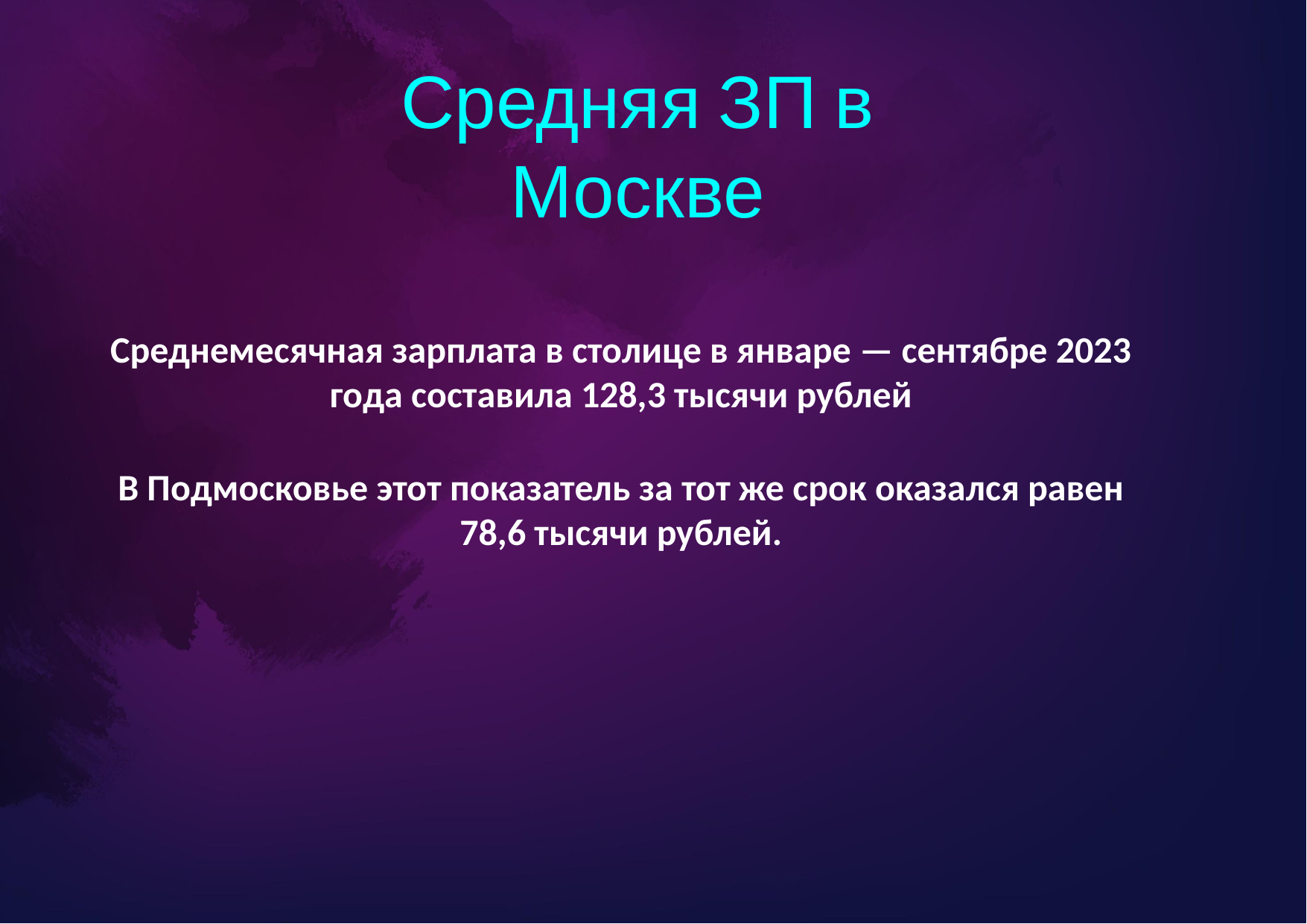

# Средняя ЗП в Москве
Среднемесячная зарплата в столице в январе — сентябре 2023 года составила 128,3 тысячи рублей

В Подмосковье этот показатель за тот же срок оказался равен 78,6 тысячи рублей.